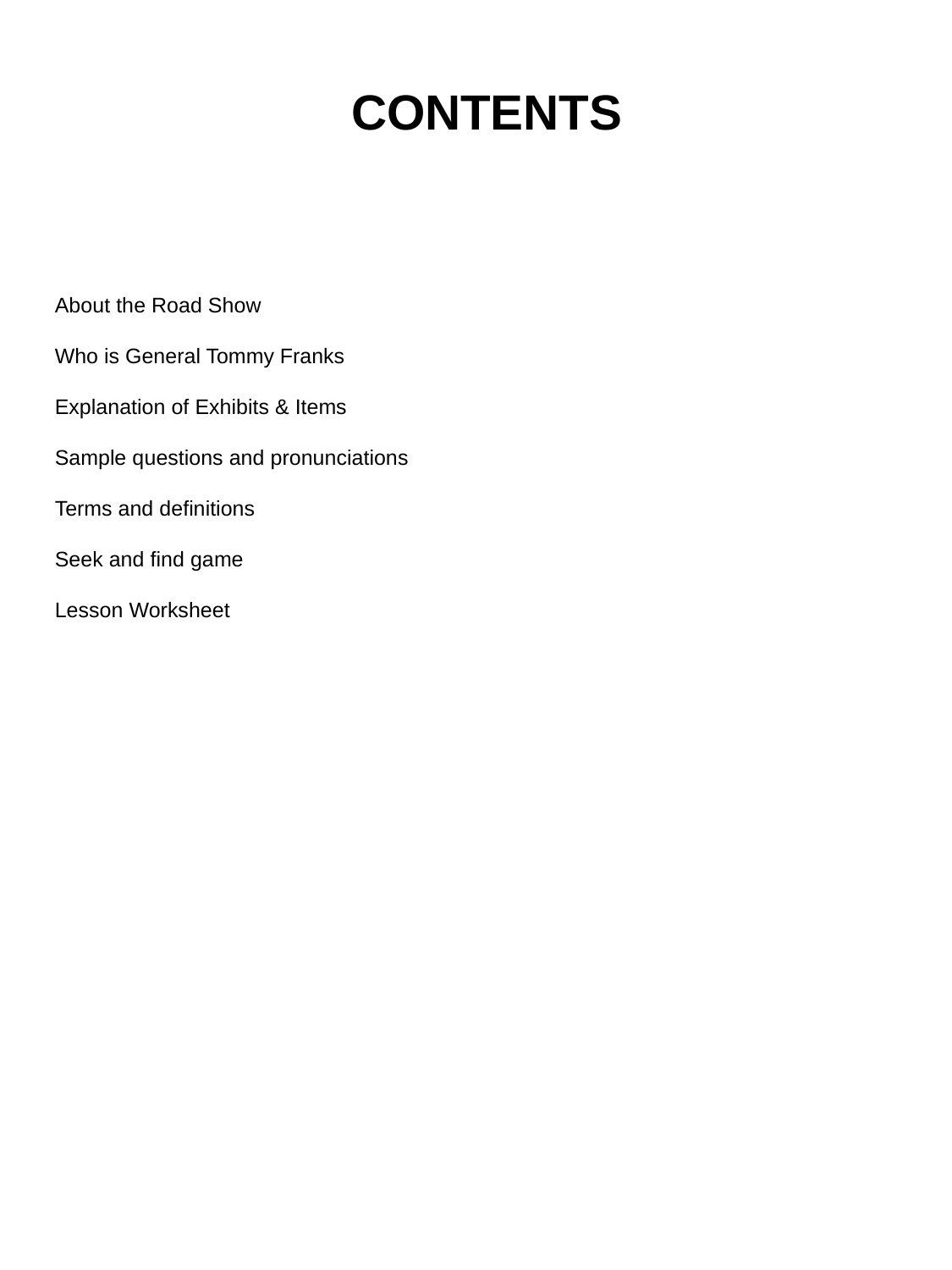

CONTENTS
About the Road Show

Who is General Tommy Franks

Explanation of Exhibits & Items

Sample questions and pronunciations

Terms and definitions

Seek and find game

Lesson Worksheet